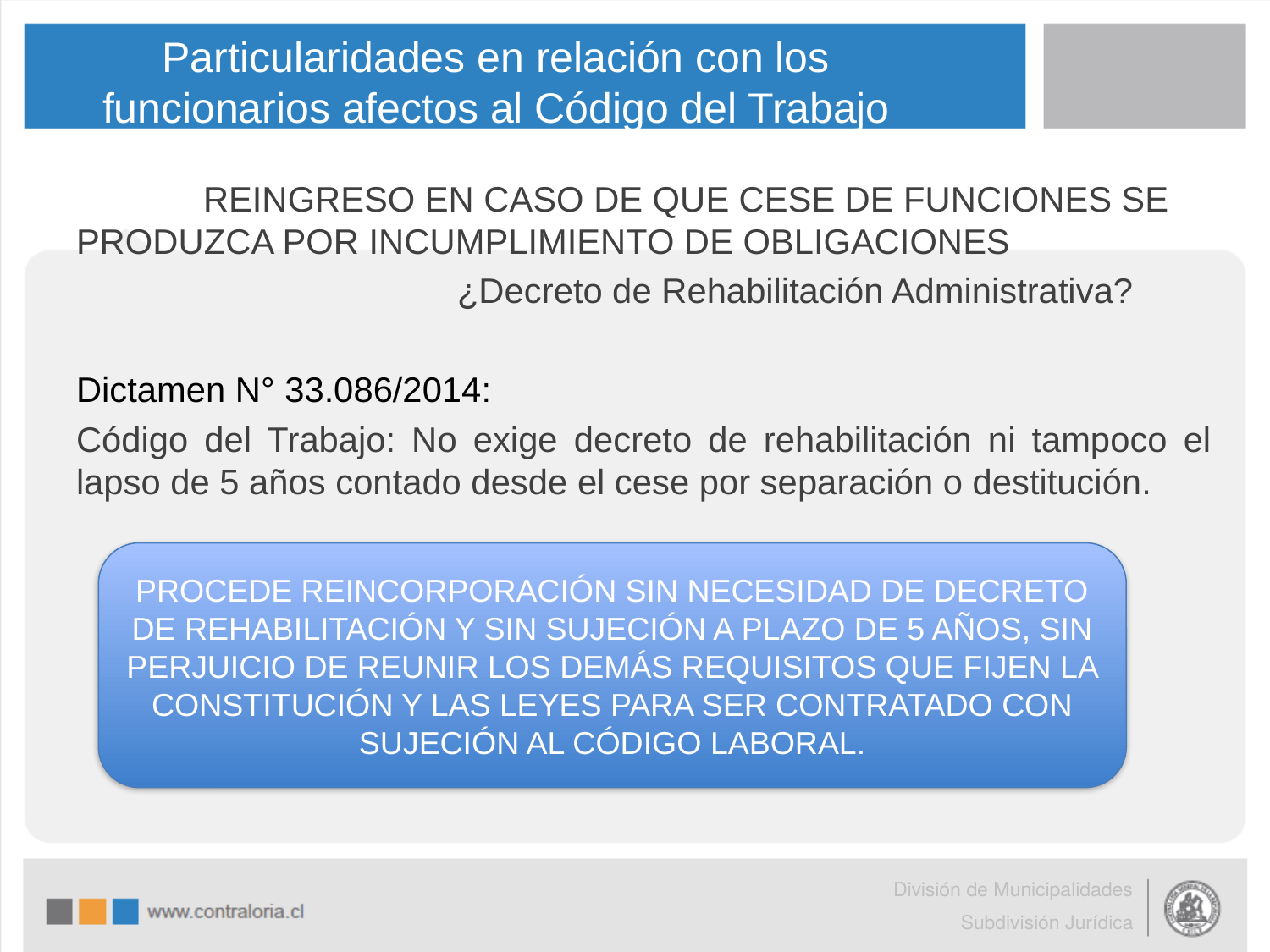

# Particularidades en relación con los funcionarios afectos al Código del Trabajo
	REINGRESO EN CASO DE QUE CESE DE FUNCIONES SE PRODUZCA POR INCUMPLIMIENTO DE OBLIGACIONES
			¿Decreto de Rehabilitación Administrativa?

Dictamen N° 33.086/2014:
Código del Trabajo: No exige decreto de rehabilitación ni tampoco el lapso de 5 años contado desde el cese por separación o destitución.

No establece ningún impedimento temporal.

PROCEDE REINCORPORACIÓN SIN NECESIDAD DE DECRETO DE REHABILITACIÓN Y SIN SUJECIÓN A PLAZO DE 5 AÑOS, SIN PERJUICIO DE REUNIR LOS DEMÁS REQUISITOS QUE FIJEN LA CONSTITUCIÓN Y LAS LEYES PARA SER CONTRATADO CON SUJECIÓN AL CÓDIGO LABORAL.
División de Municipalidades
Subdivisión Jurídica